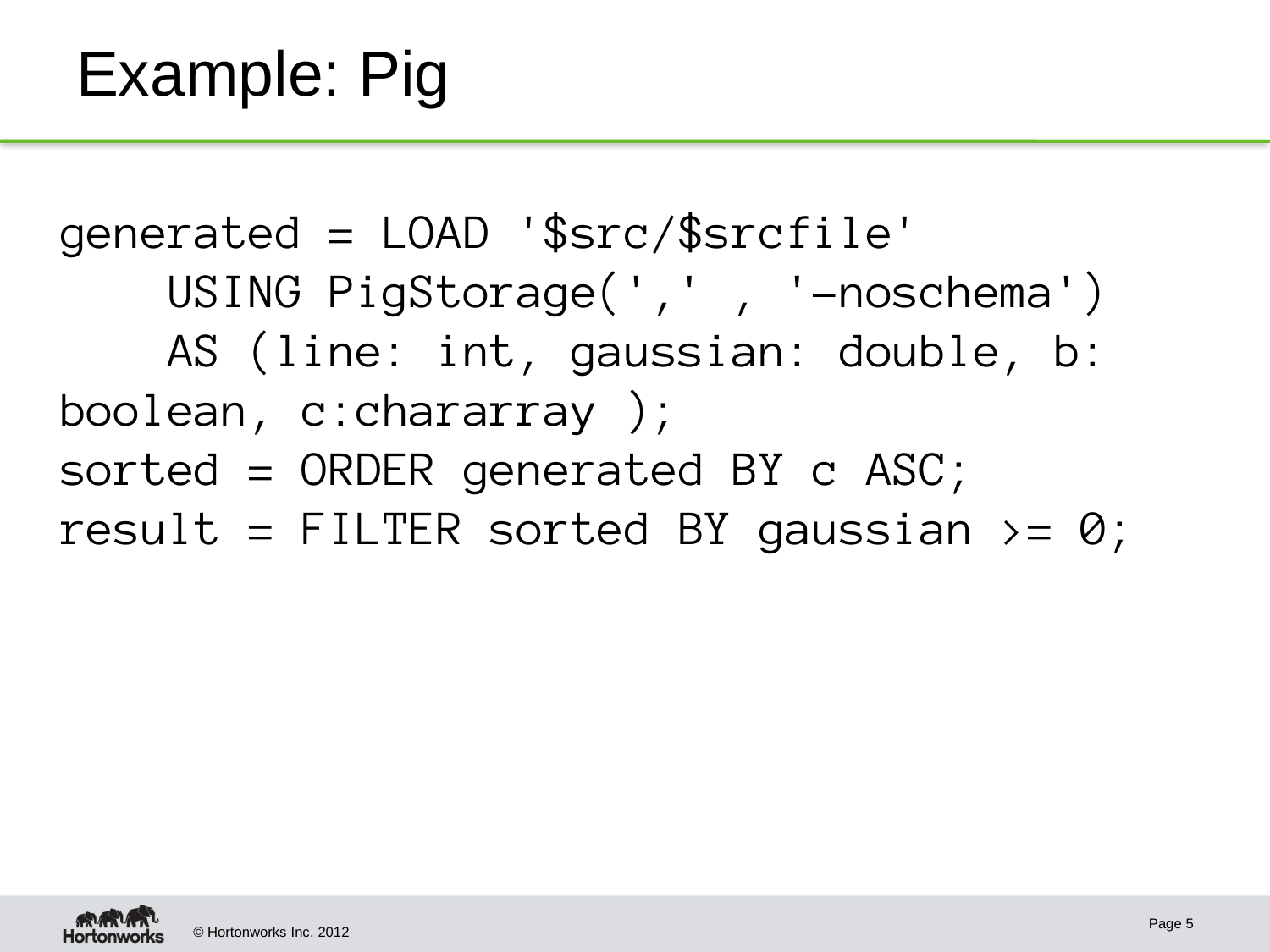

# Example: Pig
generated = LOAD '$src/$srcfile'
    USING PigStorage(',' , '-noschema')
    AS (line: int, gaussian: double, b: boolean, c:chararray );
sorted = ORDER generated BY c ASC;
result = FILTER sorted BY gaussian >= 0;

Page 5